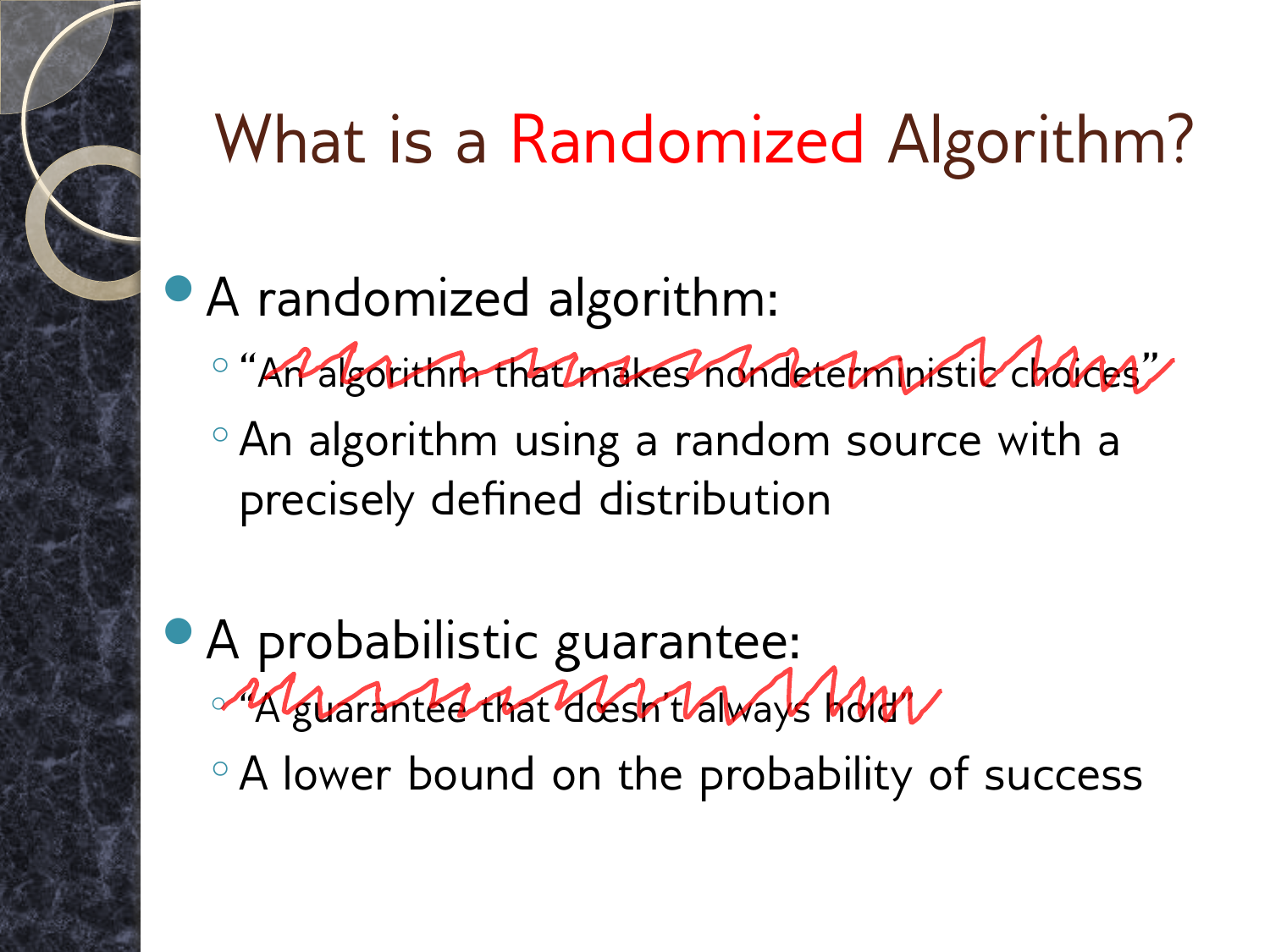

# What is a Randomized Algorithm?
A randomized algorithm:
“An algorithm that makes nondeterministic choices”
An algorithm using a random source with a precisely defined distribution

A probabilistic guarantee:
“A guarantee that doesn’t always hold”
A lower bound on the probability of success